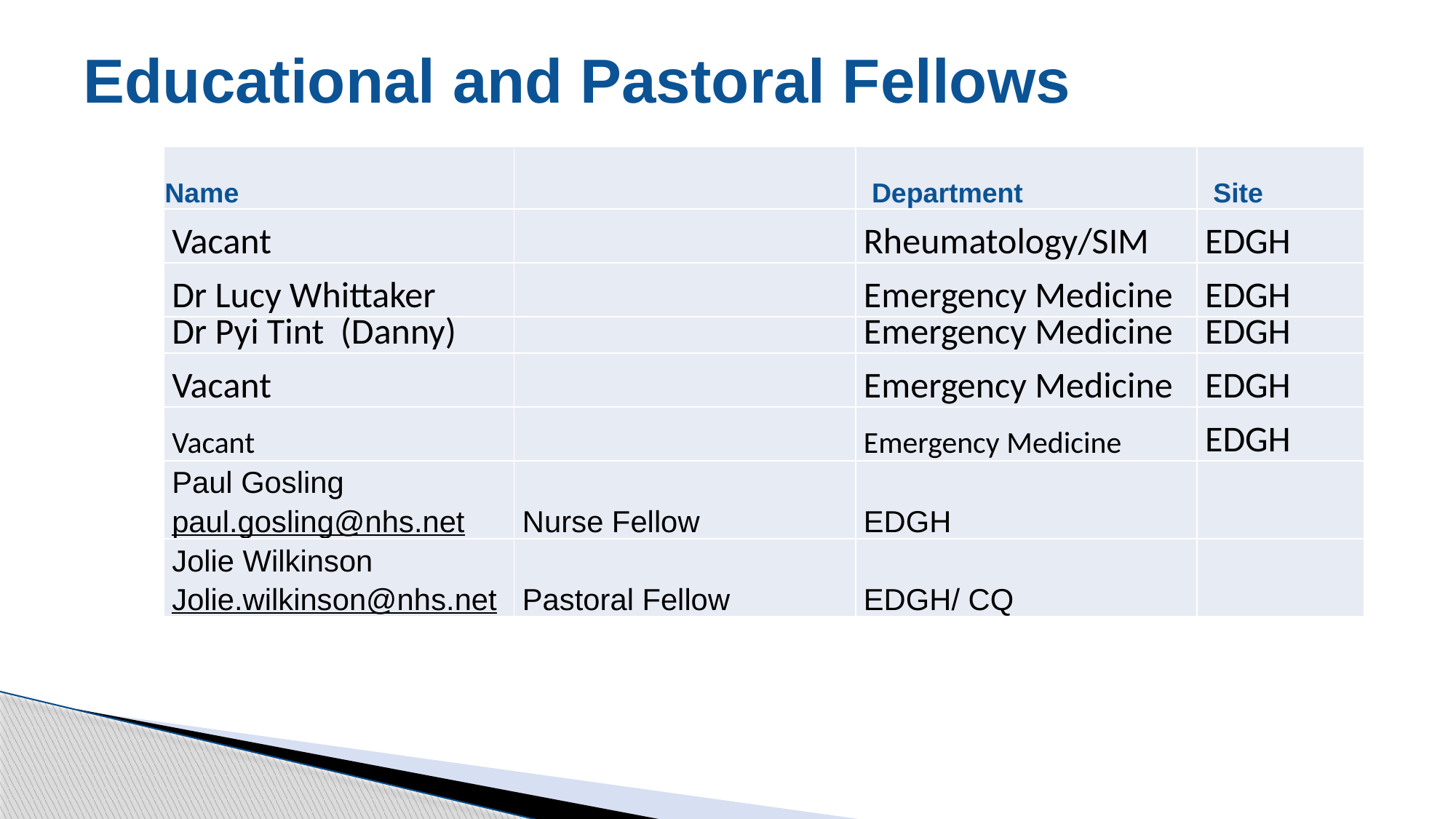

# Educational and Pastoral Fellows
| Name |  | Department | Site |
| --- | --- | --- | --- |
| Vacant |  | Rheumatology/SIM | EDGH |
| Dr Lucy Whittaker |  | Emergency Medicine | EDGH |
| Dr Pyi Tint (Danny) |  | Emergency Medicine | EDGH |
| Vacant |  | Emergency Medicine | EDGH |
| Vacant |  | Emergency Medicine | EDGH |
| Paul Gosling paul.gosling@nhs.net | Nurse Fellow | EDGH |  |
| Jolie Wilkinson Jolie.wilkinson@nhs.net | Pastoral Fellow | EDGH/ CQ |  |